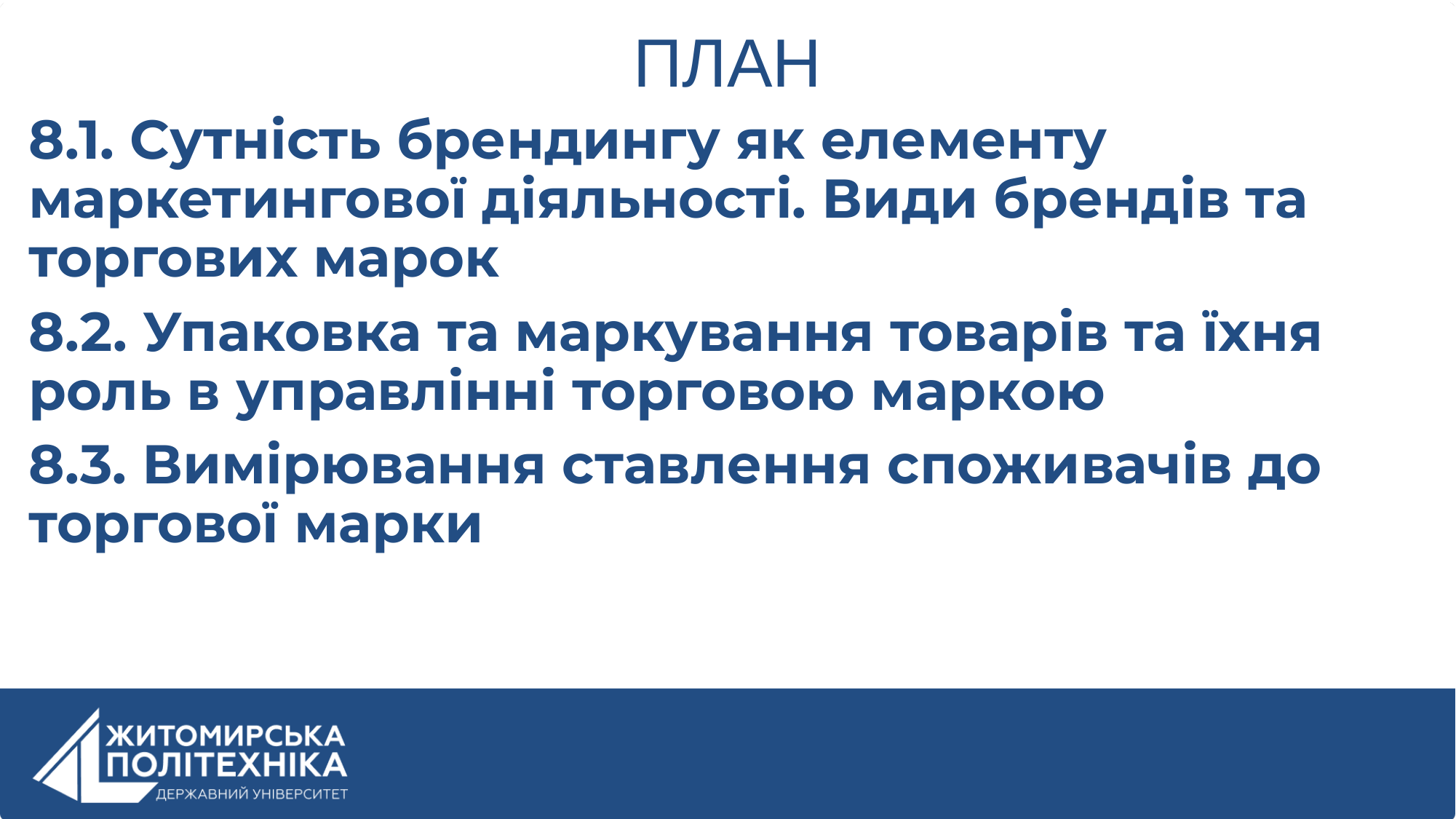

# ПЛАН
8.1. Сутність брендингу як елементу маркетингової діяльності. Види брендів та торгових марок
8.2. Упаковка та маркування товарів та їхня роль в управлінні торговою маркою
8.3. Вимірювання ставлення споживачів до торгової марки